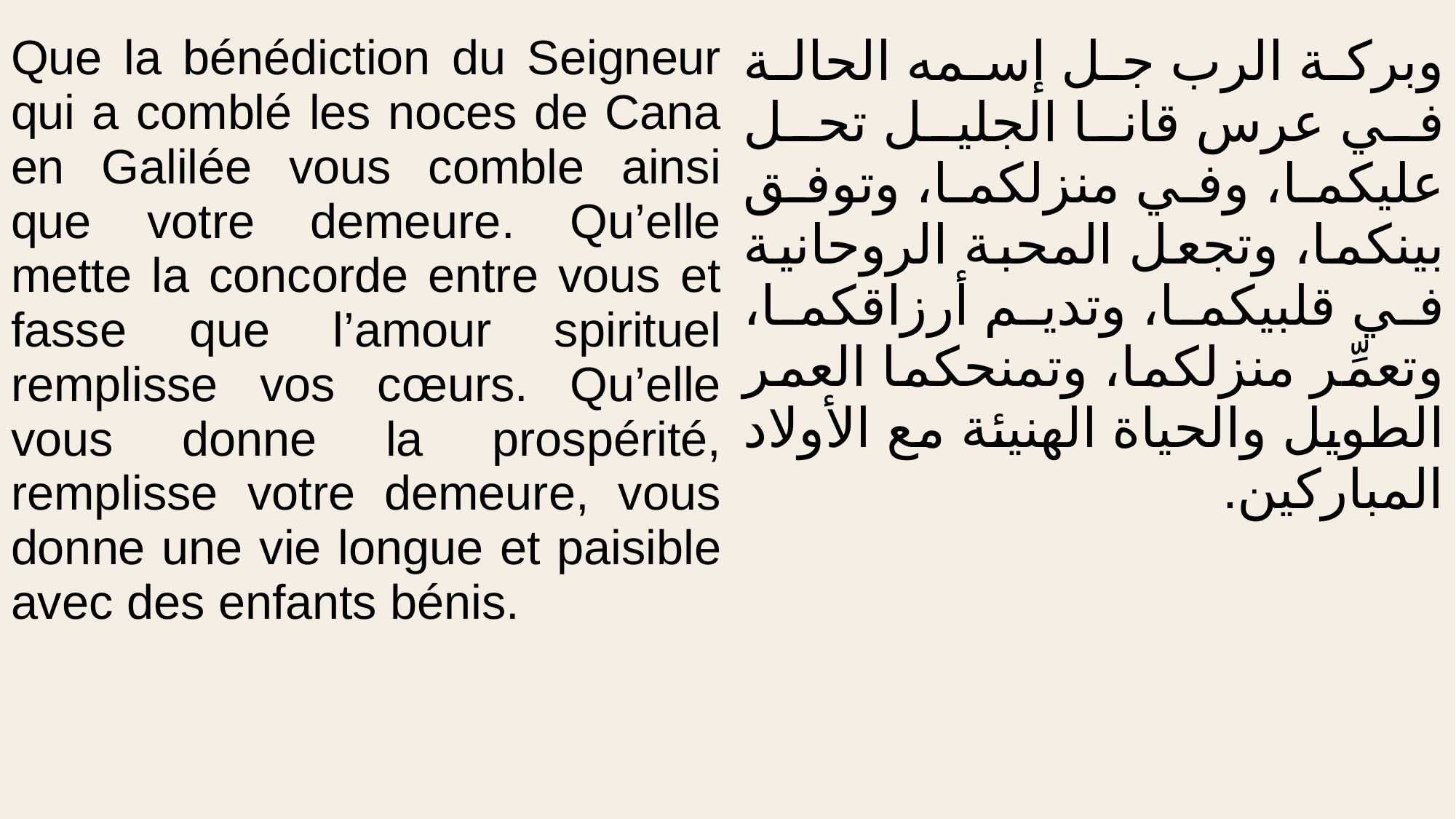

| Que la bénédiction du Seigneur qui a comblé les noces de Cana en Galilée vous comble ainsi que votre demeure. Qu’elle mette la concorde entre vous et fasse que l’amour spirituel remplisse vos cœurs. Qu’elle vous donne la prospérité, remplisse votre demeure, vous donne une vie longue et paisible avec des enfants bénis. | وبركة الرب جل إسمه الحالة في عرس قانا الجليل تحل عليكما، وفي منزلكما، وتوفق بينكما، وتجعل المحبة الروحانية في قلبيكما، وتديم أرزاقكما، وتعمِّر منزلكما، وتمنحكما العمر الطويل والحياة الهنيئة مع الأولاد المباركين. |
| --- | --- |